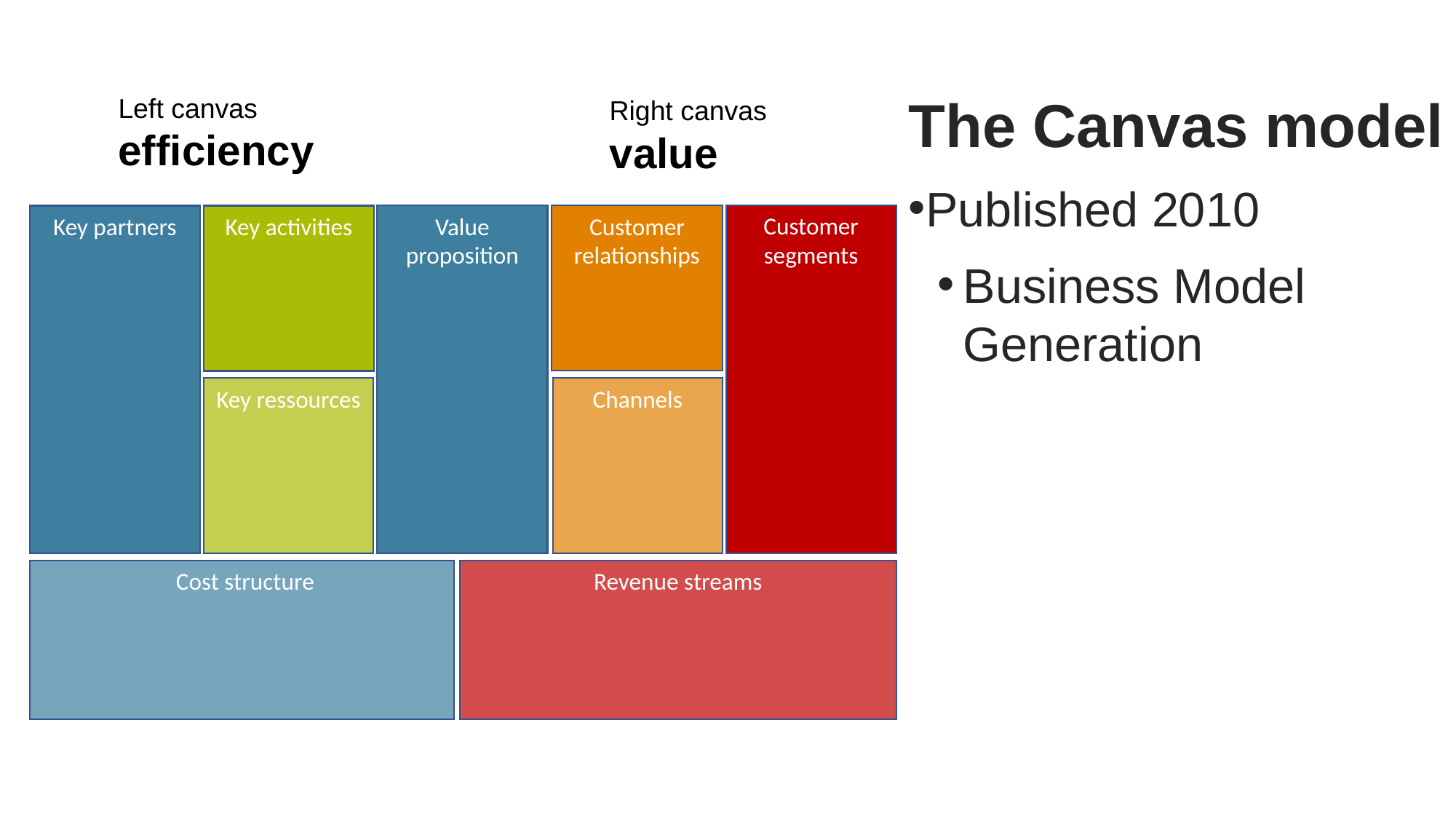

The Canvas model
Published 2010
Business Model Generation

Left canvas
efficiency
Right canvas
value
Customer segments
Value proposition
Key partners
Key activities
Customer relationships
Key ressources
Channels
Revenue streams
Cost structure